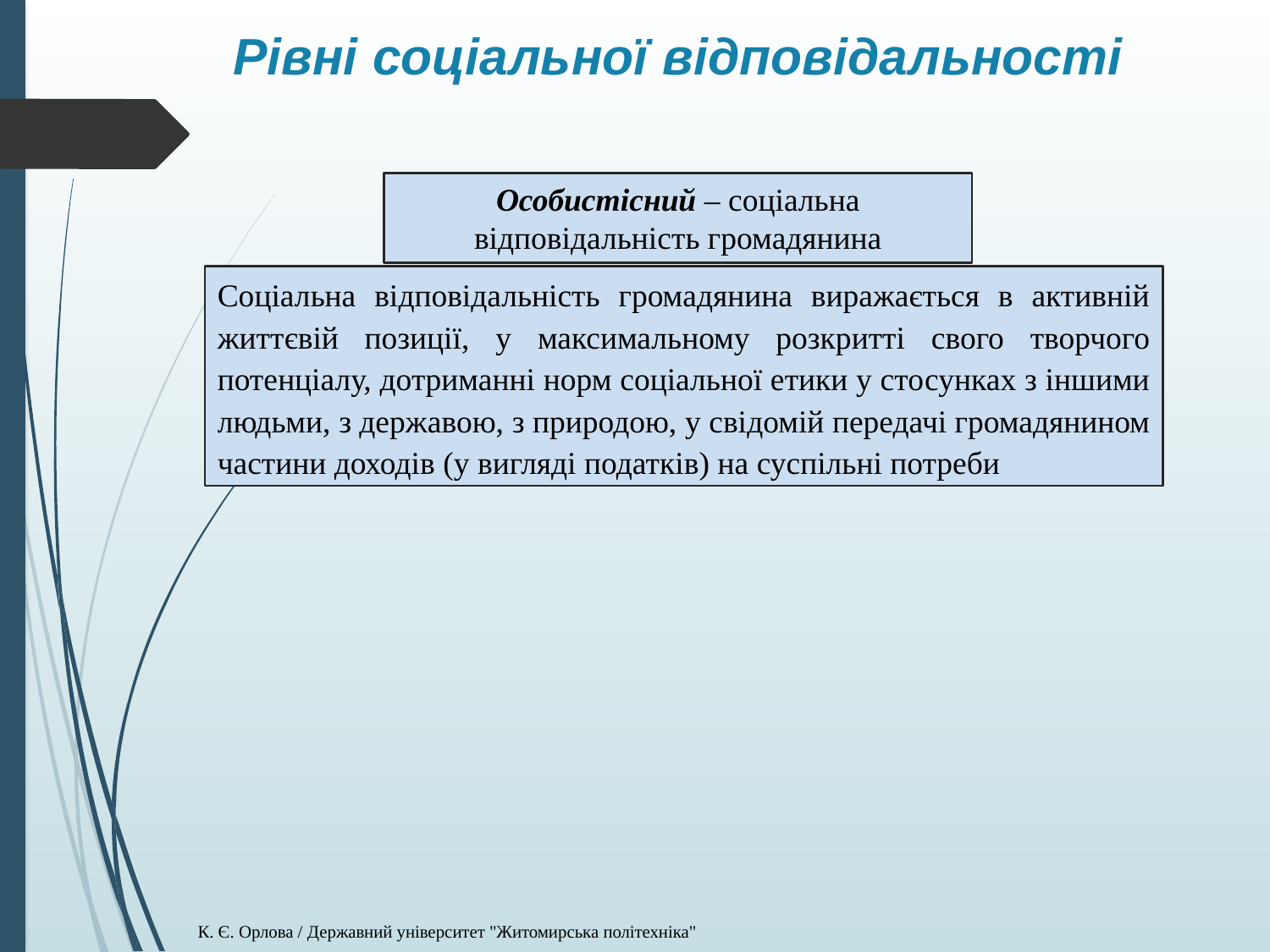

# Рівні соціальної відповідальності
Особистісний – соціальна відповідальність громадянина
Соціальна відповідальність громадянина виражається в активній життєвій позиції, у максимальному розкритті свого творчого потенціалу, дотриманні норм соціальної етики у стосунках з іншими людьми, з державою, з природою, у свідомій передачі громадянином частини доходів (у вигляді податків) на суспільні потреби
К. Є. Орлова / Державний університет "Житомирська політехніка"